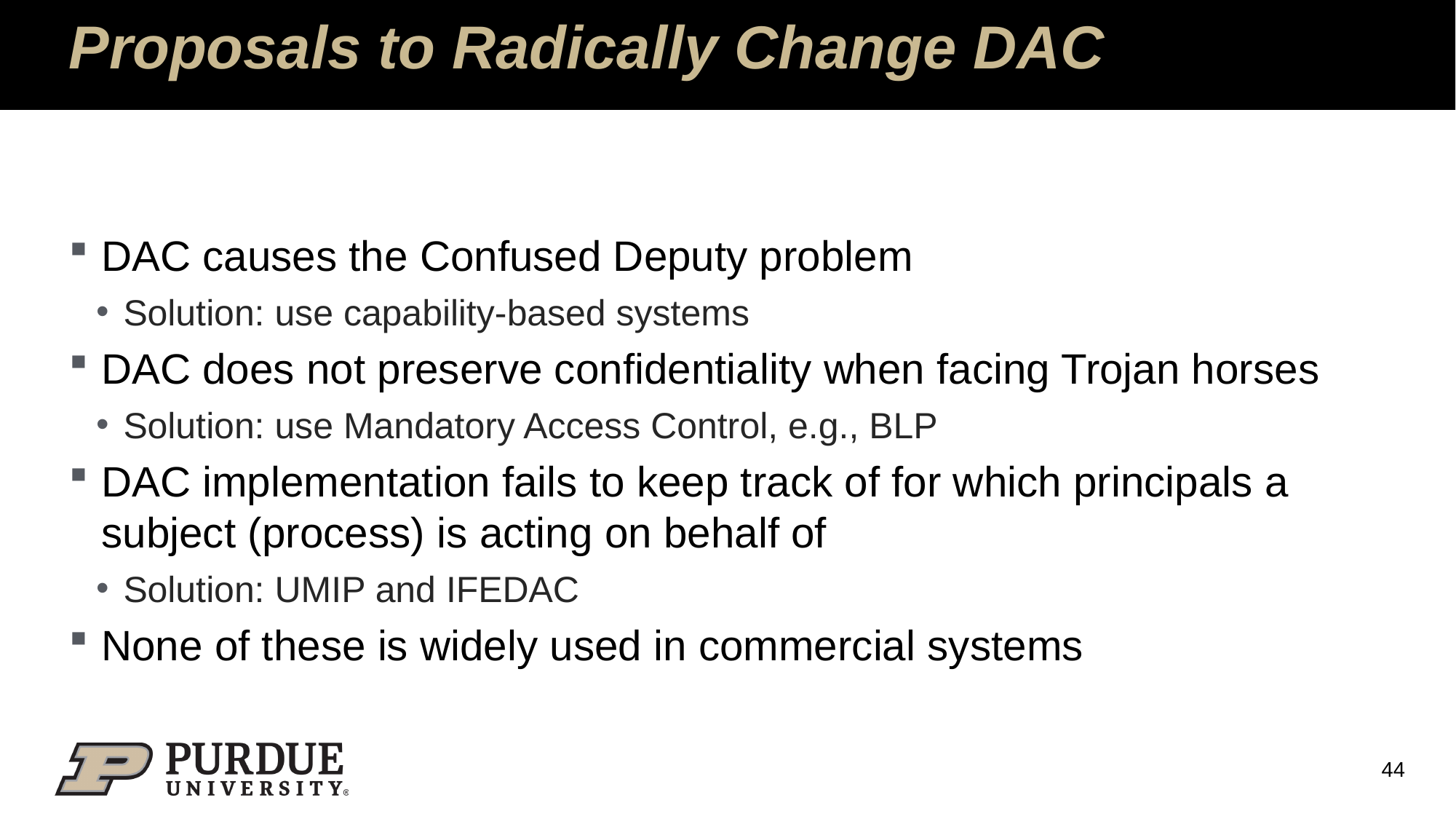

# Proposals to Radically Change DAC

DAC causes the Confused Deputy problem
Solution: use capability-based systems
DAC does not preserve confidentiality when facing Trojan horses
Solution: use Mandatory Access Control, e.g., BLP
DAC implementation fails to keep track of for which principals a subject (process) is acting on behalf of
Solution: UMIP and IFEDAC
None of these is widely used in commercial systems

44